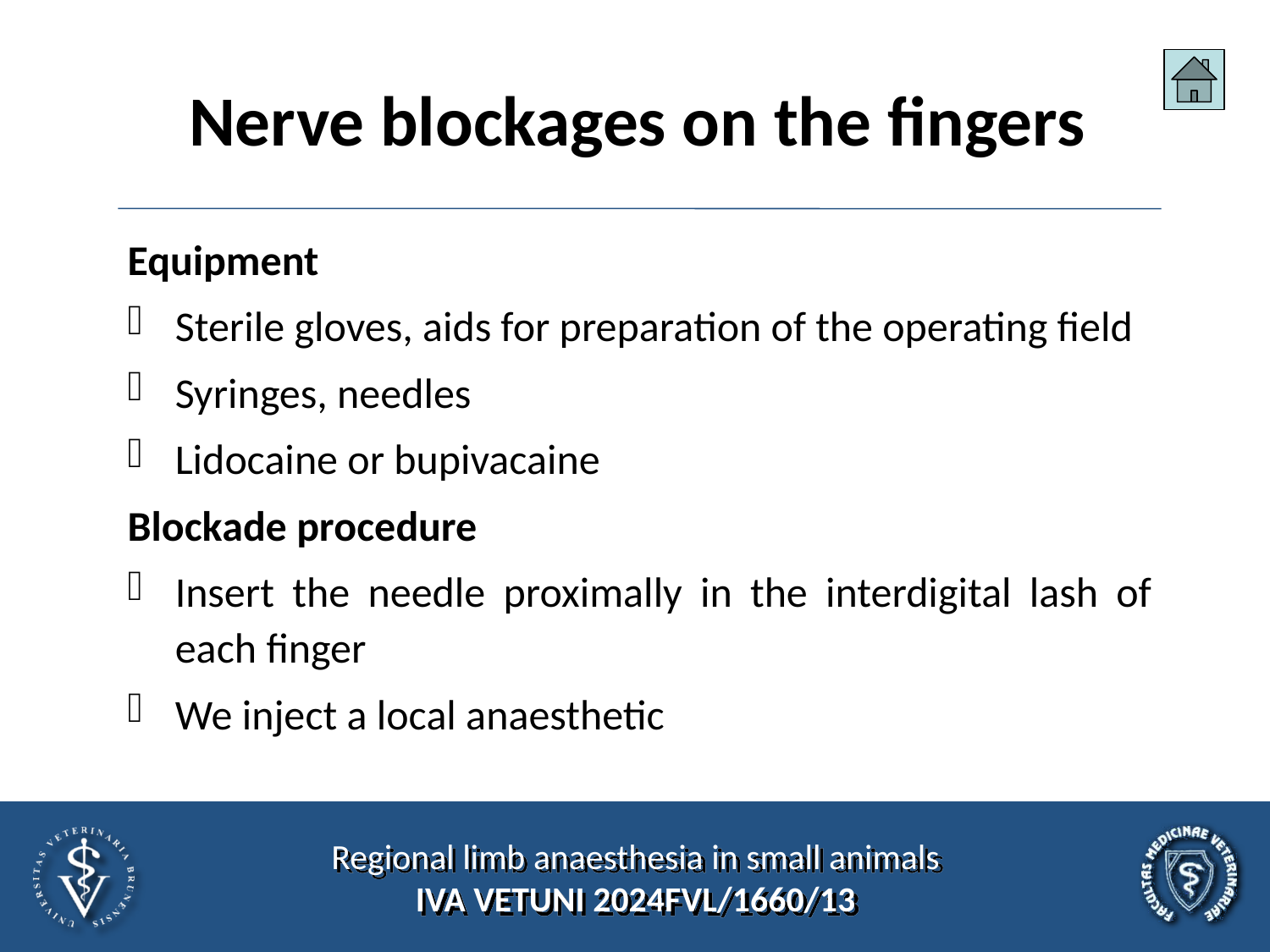

# Nerve blockages on the fingers

Equipment
Sterile gloves, aids for preparation of the operating field
Syringes, needles
Lidocaine or bupivacaine
Blockade procedure
Insert the needle proximally in the interdigital lash of each finger
We inject a local anaesthetic